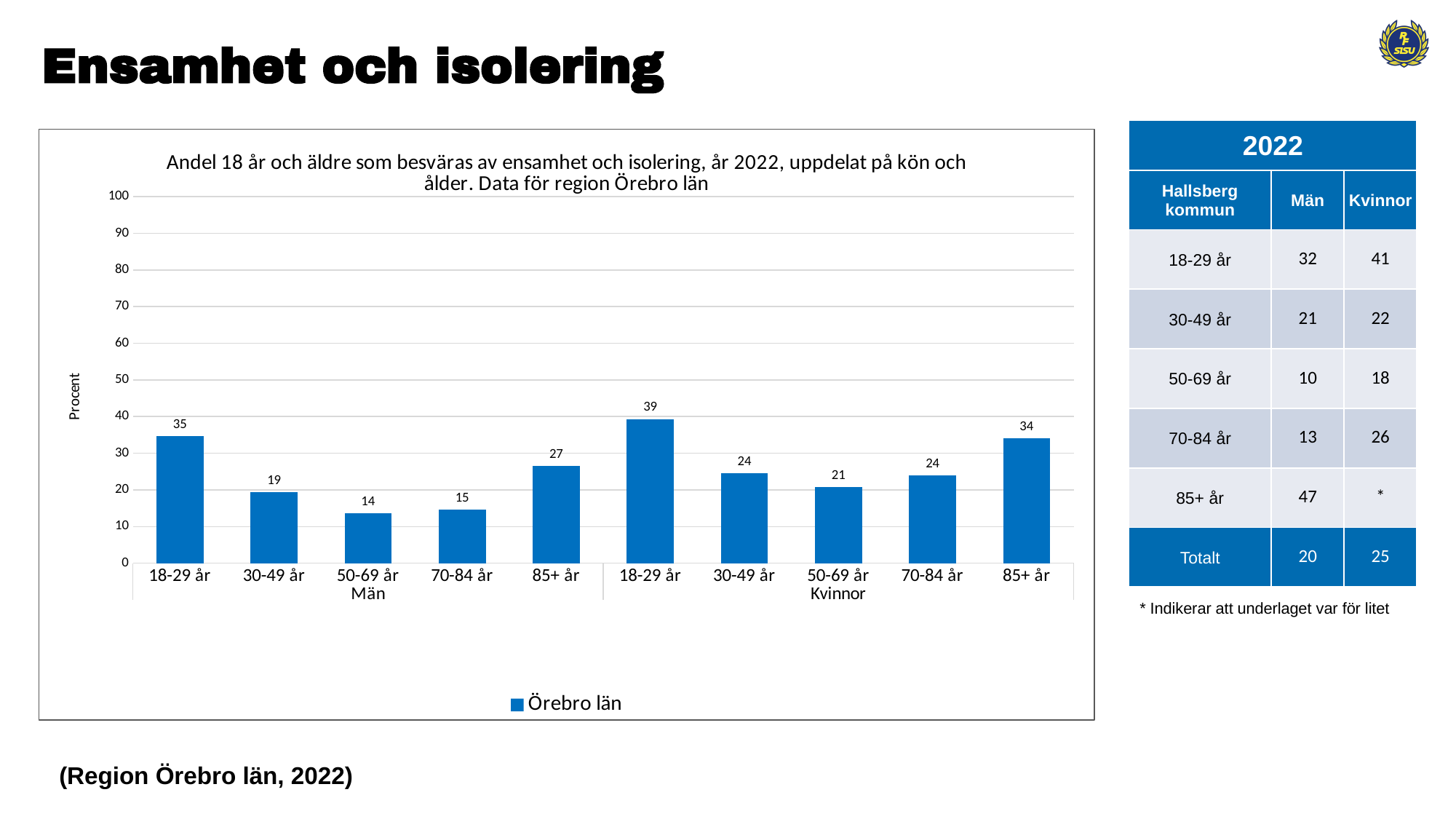

Ensamhet och isolering
| 2022 |  |  |
| --- | --- | --- |
| Hallsberg kommun | Män | Kvinnor |
| 18-29 år | 32 | 41 |
| 30-49 år | 21 | 22 |
| 50-69 år | 10 | 18 |
| 70-84 år | 13 | 26 |
| 85+ år | 47 | \* |
| Totalt | 20 | 25 |

### Chart: Andel 18 år och äldre som besväras av ensamhet och isolering, år 2022, uppdelat på kön och ålder. Data för region Örebro län

| Category | Örebro län |
|---|---|
| 18-29 år | 34.72907513249238 |
| 30-49 år | 19.4811527565926 |
| 50-69 år | 13.60689823136115 |
| 70-84 år | 14.58839969014775 |
| 85+ år | 26.50748681277897 |
| 18-29 år | 39.33223010646014 |
| 30-49 år | 24.47974002312715 |
| 50-69 år | 20.83852585354473 |
| 70-84 år | 23.96887326310965 |
| 85+ år | 34.15944306296331 |
* Indikerar att underlaget var för litet
(Region Örebro län, 2022)